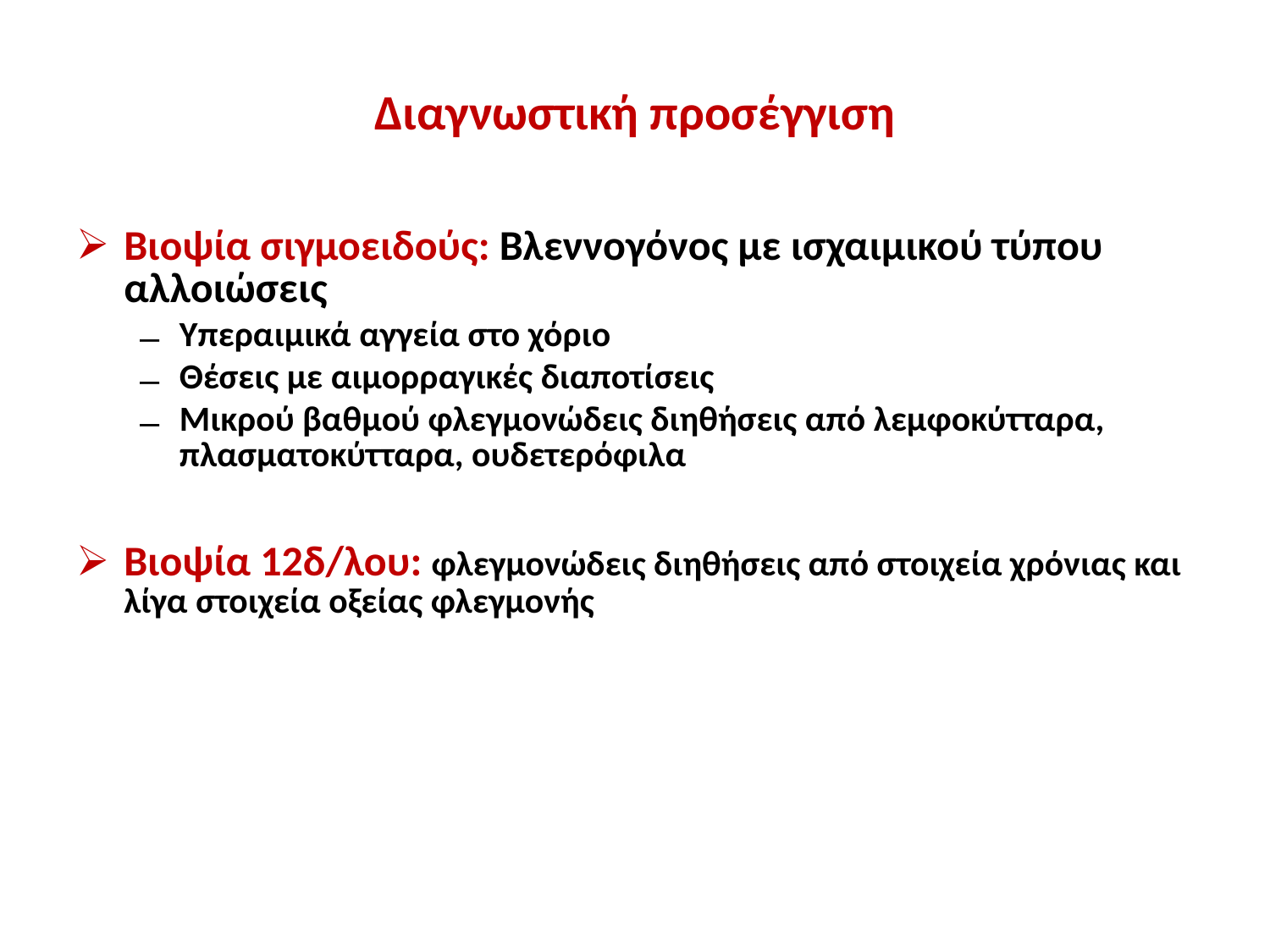

# Διαγνωστική προσέγγιση
Βιοψία σιγμοειδούς: Βλεννογόνος με ισχαιμικού τύπου αλλοιώσεις
Υπεραιμικά αγγεία στο χόριο
Θέσεις με αιμορραγικές διαποτίσεις
Μικρού βαθμού φλεγμονώδεις διηθήσεις από λεμφοκύτταρα, πλασματοκύτταρα, ουδετερόφιλα

Βιοψία 12δ/λου: φλεγμονώδεις διηθήσεις από στοιχεία χρόνιας και λίγα στοιχεία οξείας φλεγμονής